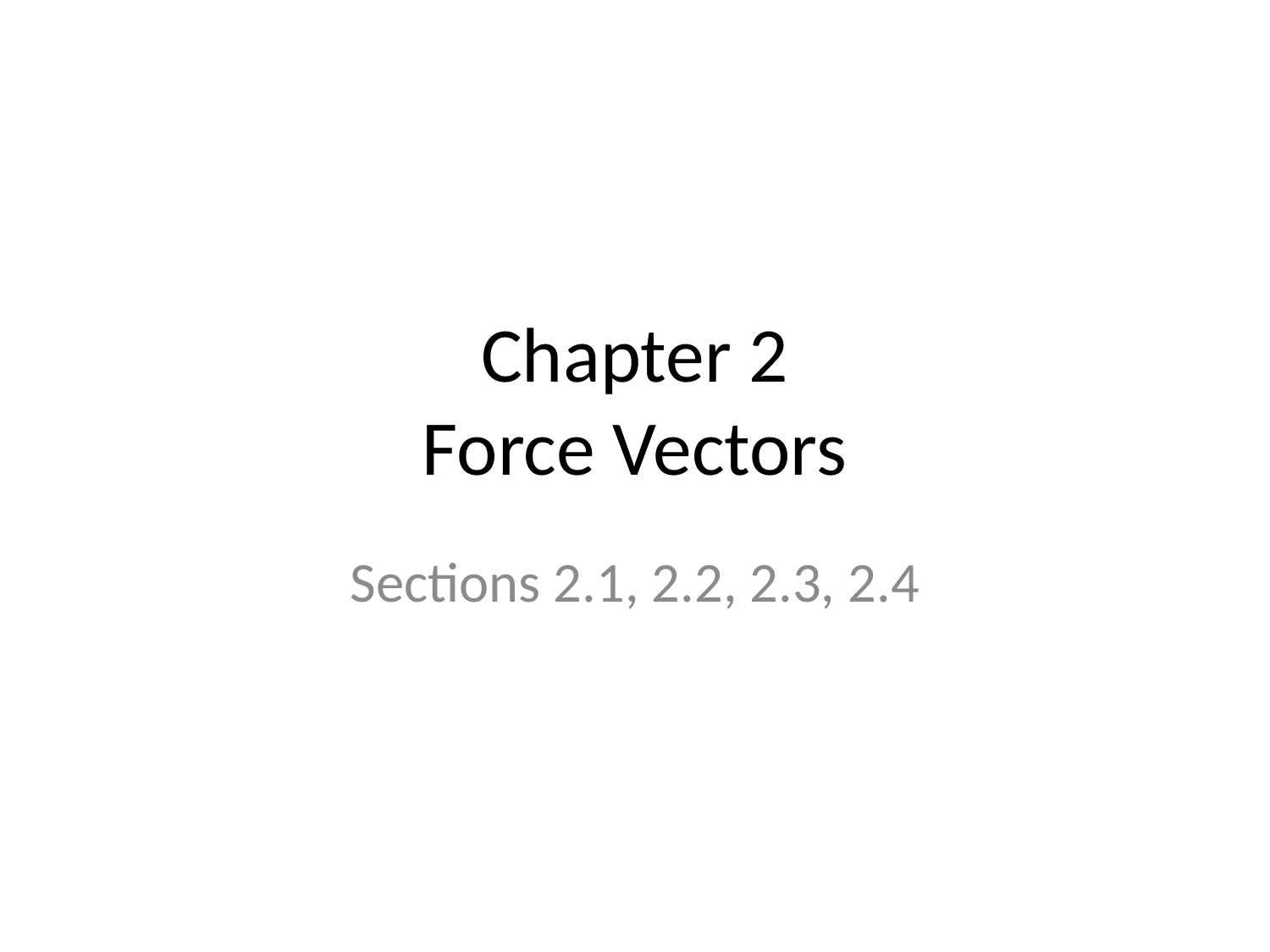

# Chapter 2 Force Vectors
Sections 2.1, 2.2, 2.3, 2.4